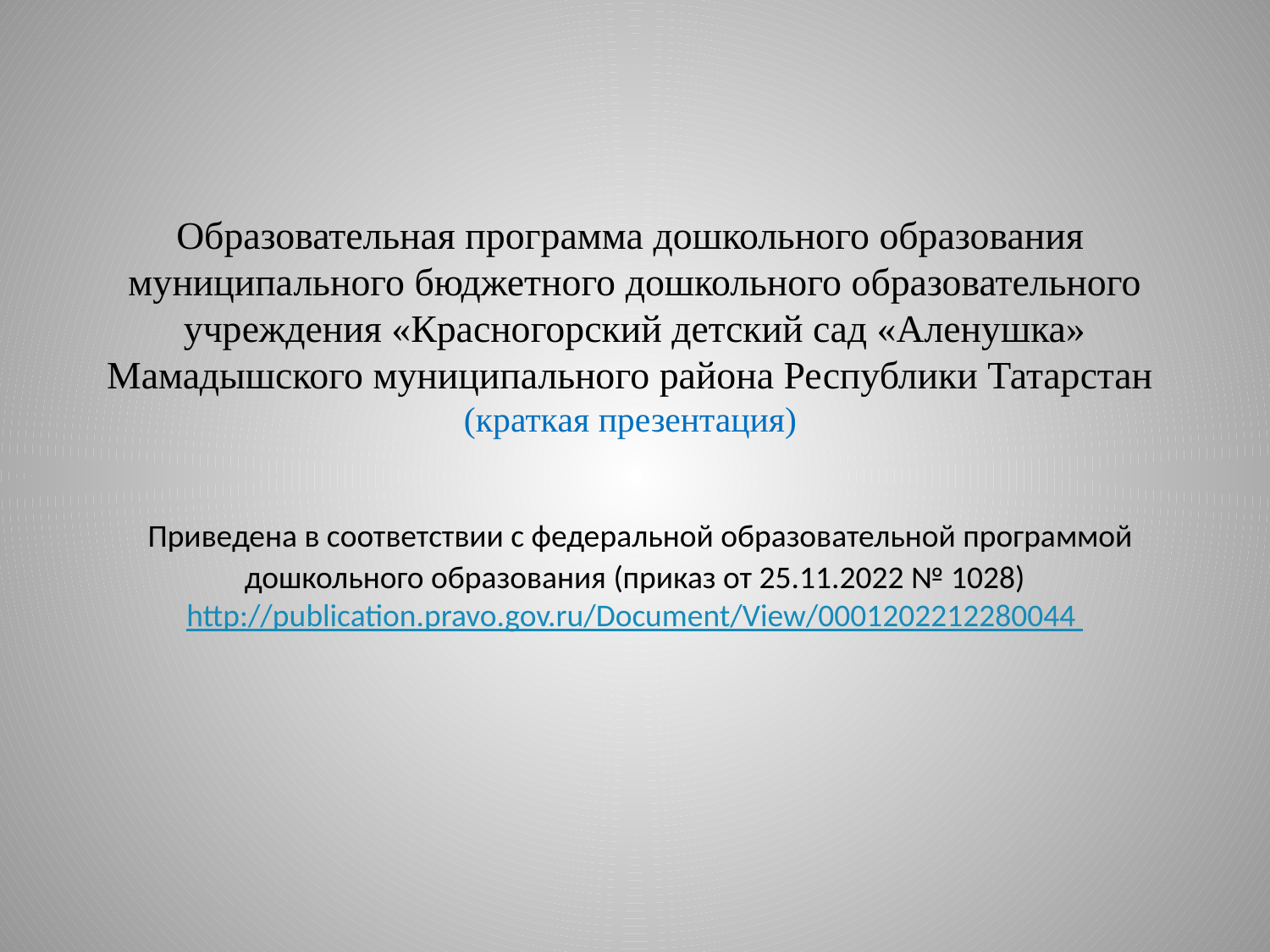

# Образовательная программа дошкольного образования муниципального бюджетного дошкольного образовательного учреждения «Красногорский детский сад «Аленушка» Мамадышского муниципального района Республики Татарстан (краткая презентация) Приведена в соответствии с федеральной образовательной программой дошкольного образования (приказ от 25.11.2022 № 1028) http://publication.pravo.gov.ru/Document/View/0001202212280044